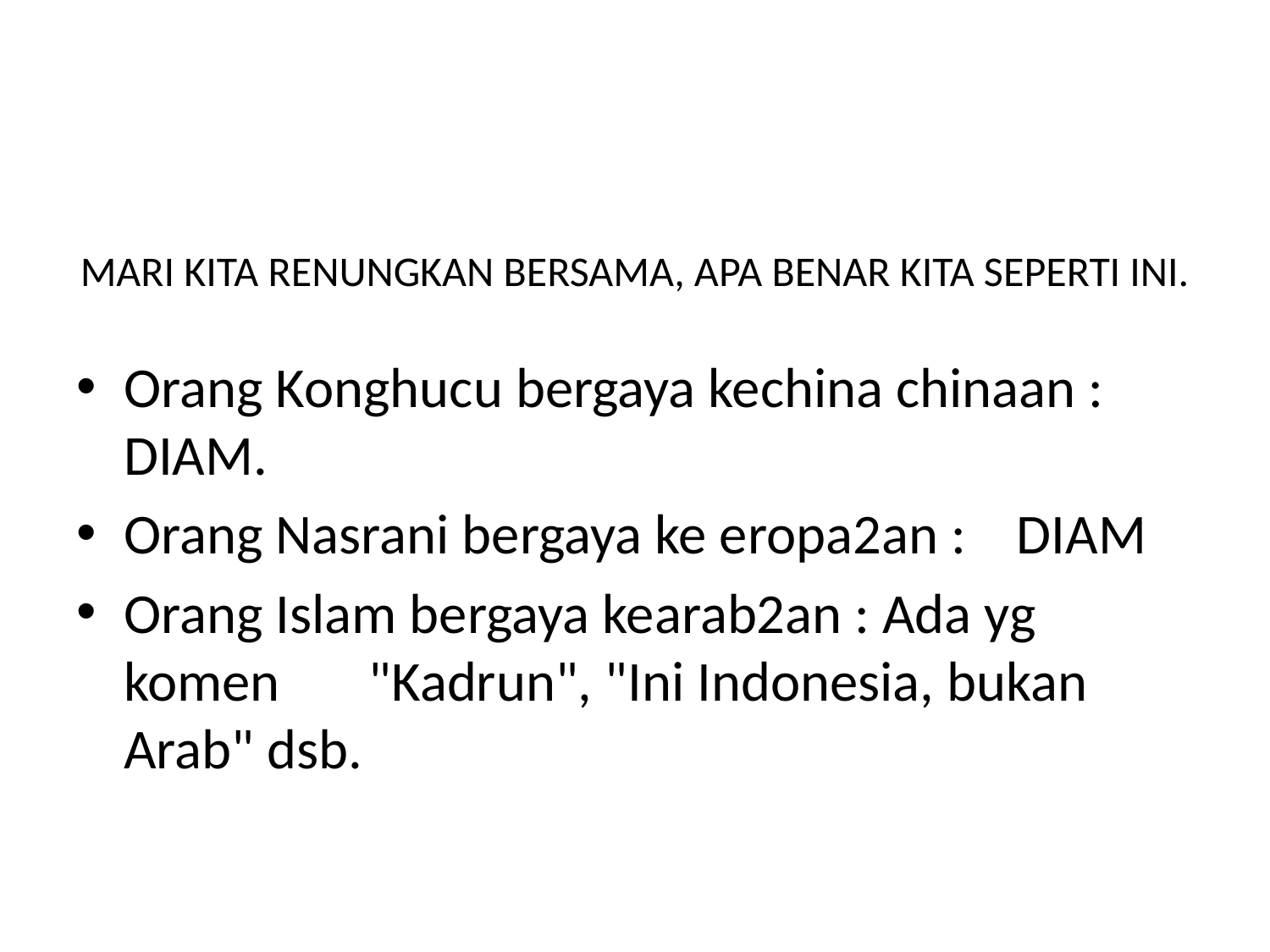

# MARI KITA RENUNGKAN BERSAMA, APA BENAR KITA SEPERTI INI.
Orang Konghucu bergaya kechina chinaan :    DIAM.
Orang Nasrani bergaya ke eropa2an :    DIAM
Orang Islam bergaya kearab2an : Ada yg komen       "Kadrun", "Ini Indonesia, bukan Arab" dsb.